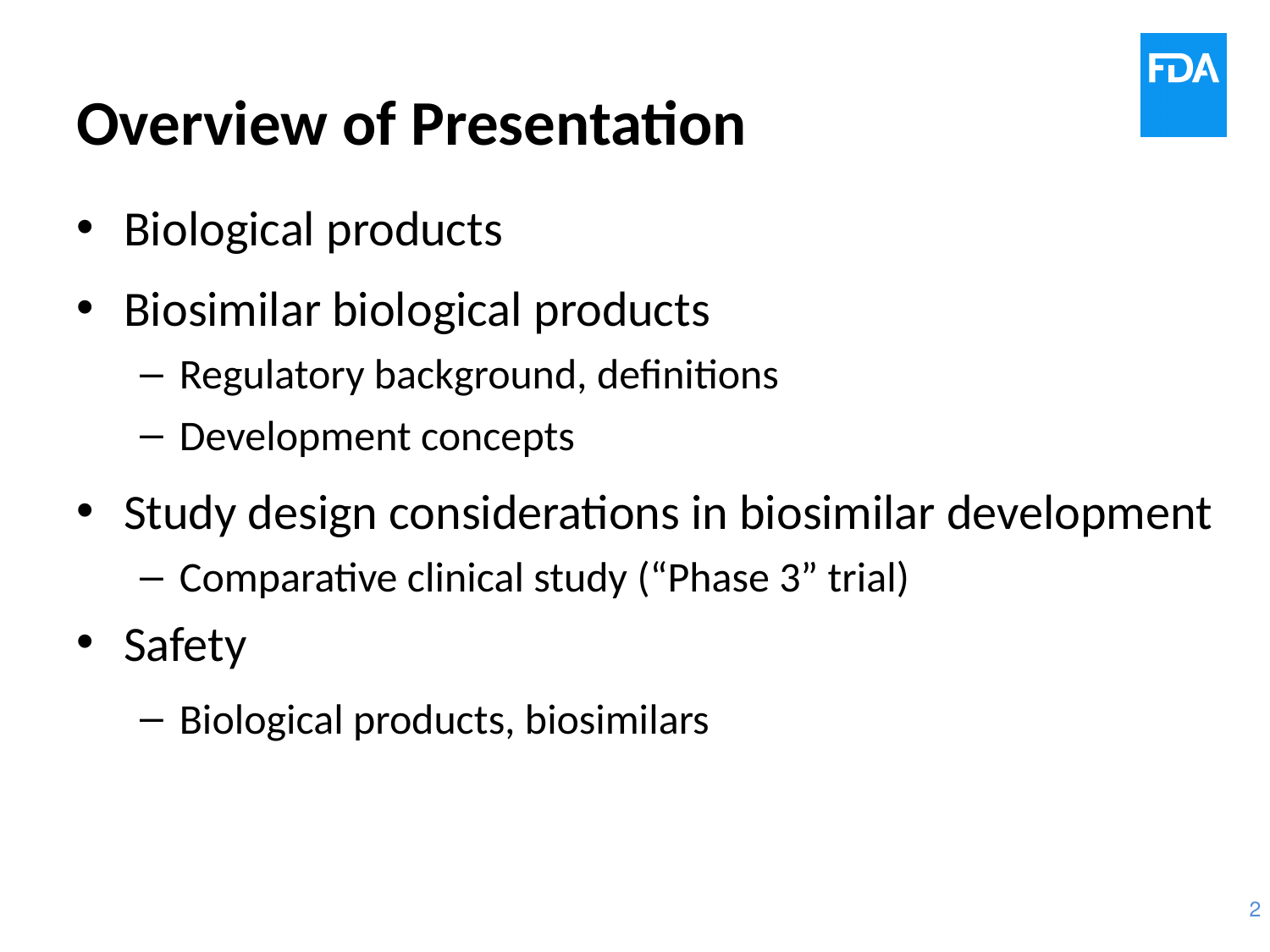

# Overview of Presentation
Biological products
Biosimilar biological products
Regulatory background, definitions
Development concepts
Study design considerations in biosimilar development
Comparative clinical study (“Phase 3” trial)
Safety
Biological products, biosimilars